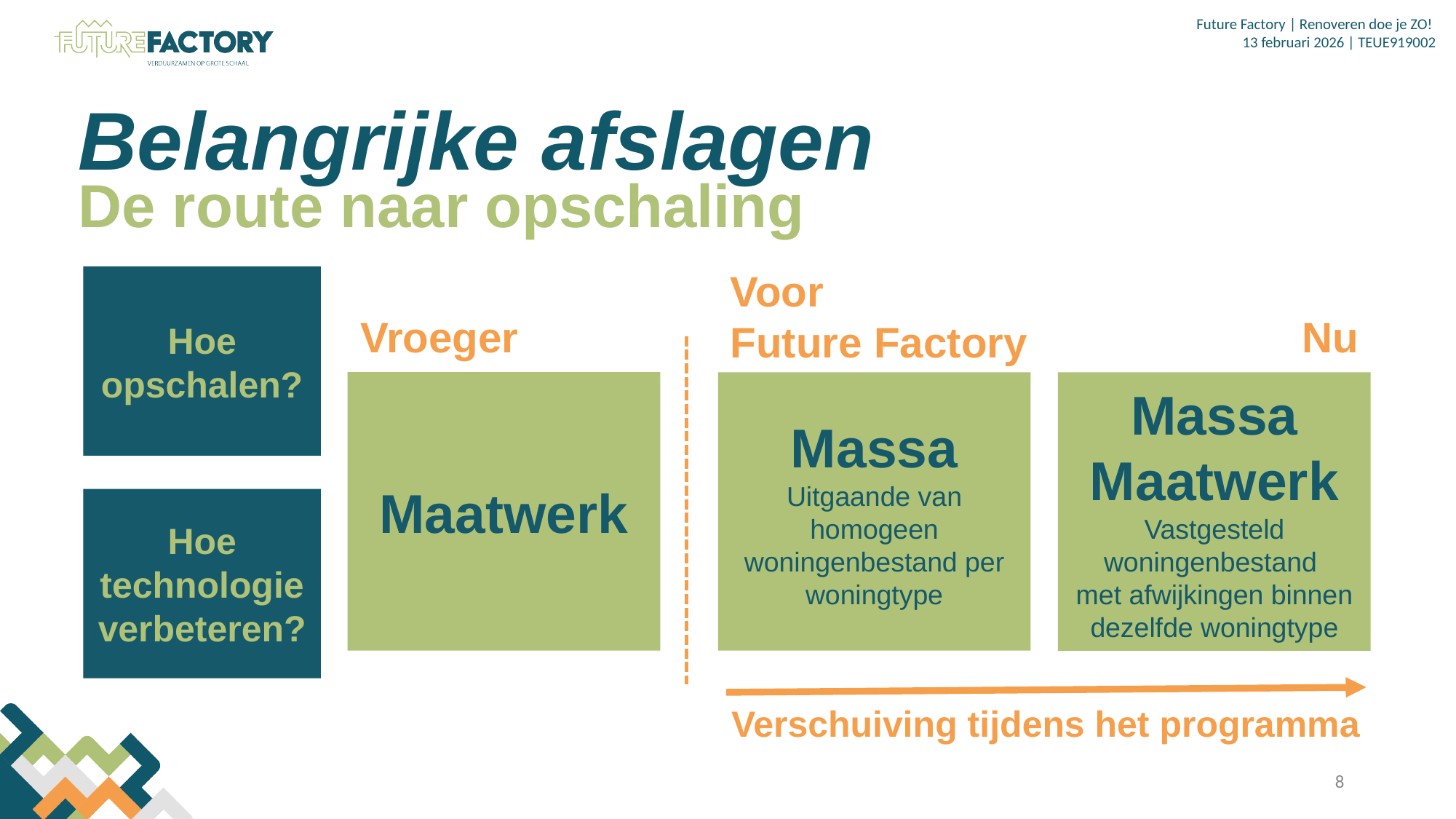

Belangrijke afslagen
De route naar opschaling
Voor
Future Factory
Hoe opschalen?
Nu
Vroeger
Maatwerk
Massa
Uitgaande van homogeen woningenbestand per woningtype
Massa Maatwerk
Vastgesteld woningenbestand
met afwijkingen binnen dezelfde woningtype
Hoe technologie verbeteren?
Verschuiving tijdens het programma
8